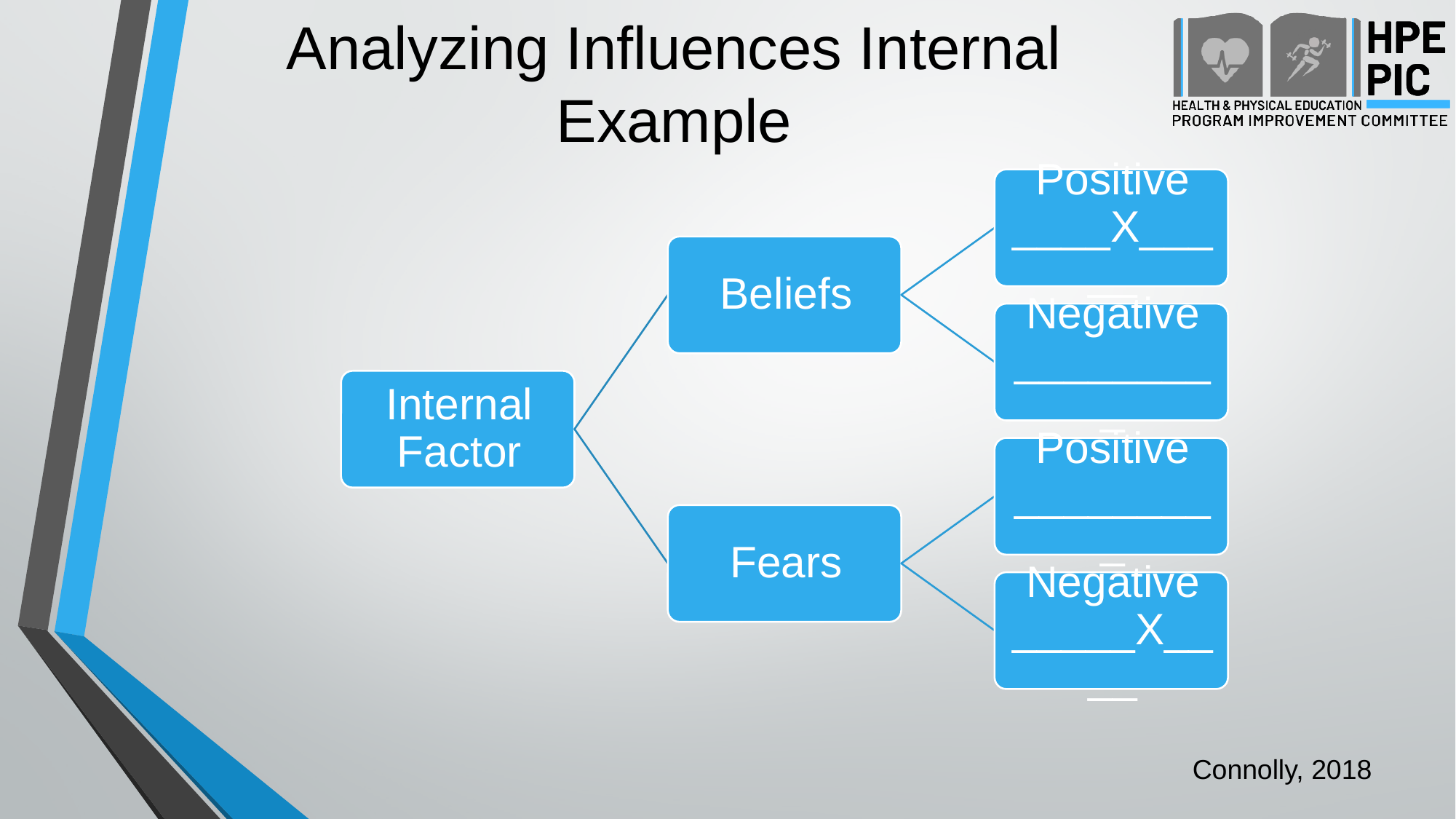

# Analyzing Influences Internal Example
Internal Factor

Beliefs

Positive
____X_____

Negative
_________

Fears

Positive
_________

Negative
_____X____
Connolly, 2018